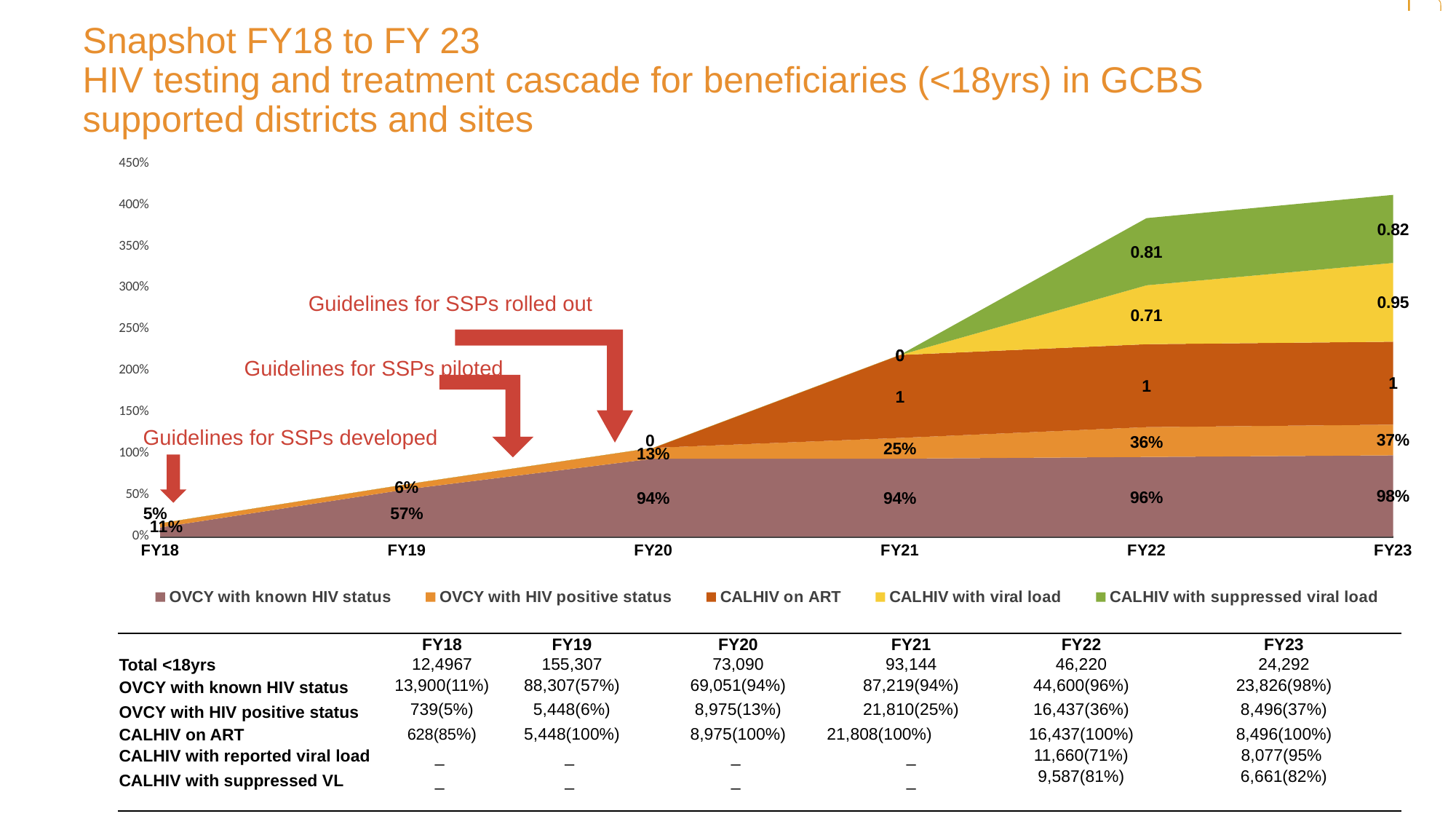

Snapshot FY18 to FY 23
HIV testing and treatment cascade for beneficiaries (<18yrs) in GCBS supported districts and sites

### Chart

| Category | OVCY with known HIV status | OVCY with HIV positive status | CALHIV on ART | CALHIV with viral load | CALHIV with suppressed viral load |
|---|---|---|---|---|---|
| FY18 | 0.11 | 0.05 | 0.0 | None | None |
| FY19 | 0.57 | 0.06 | 0.0 | None | None |
| FY20 | 0.94 | 0.13 | 0.0 | None | None |
| FY21 | 0.94 | 0.25 | 1.0 | None | None |
| FY22 | 0.96 | 0.36 | 1.0 | 0.71 | 0.81 |
| FY23 | 0.98 | 0.37 | 1.0 | 0.95 | 0.82 |
Guidelines for SSPs rolled out

Guidelines for SSPs piloted
Guidelines for SSPs developed

|  | FY18 | FY19 | FY20 | FY21 | FY22 | FY23 |
| --- | --- | --- | --- | --- | --- | --- |
| Total <18yrs | 12,4967 | 155,307 | 73,090 | 93,144 | 46,220 | 24,292 |
| OVCY with known HIV status | 13,900(11%) | 88,307(57%) | 69,051(94%) | 87,219(94%) | 44,600(96%) | 23,826(98%) |
| OVCY with HIV positive status | 739(5%) | 5,448(6%) | 8,975(13%) | 21,810(25%) | 16,437(36%) | 8,496(37%) |
| CALHIV on ART | 628(85%) | 5,448(100%) | 8,975(100%) | 21,808(100%) | 16,437(100%) | 8,496(100%) |
| CALHIV with reported viral load | \_ | \_ | \_ | \_ | 11,660(71%) | 8,077(95% |
| CALHIV with suppressed VL | \_ | \_ | \_ | \_ | 9,587(81%) | 6,661(82%) |
|  |  |  |  |  |  |  |